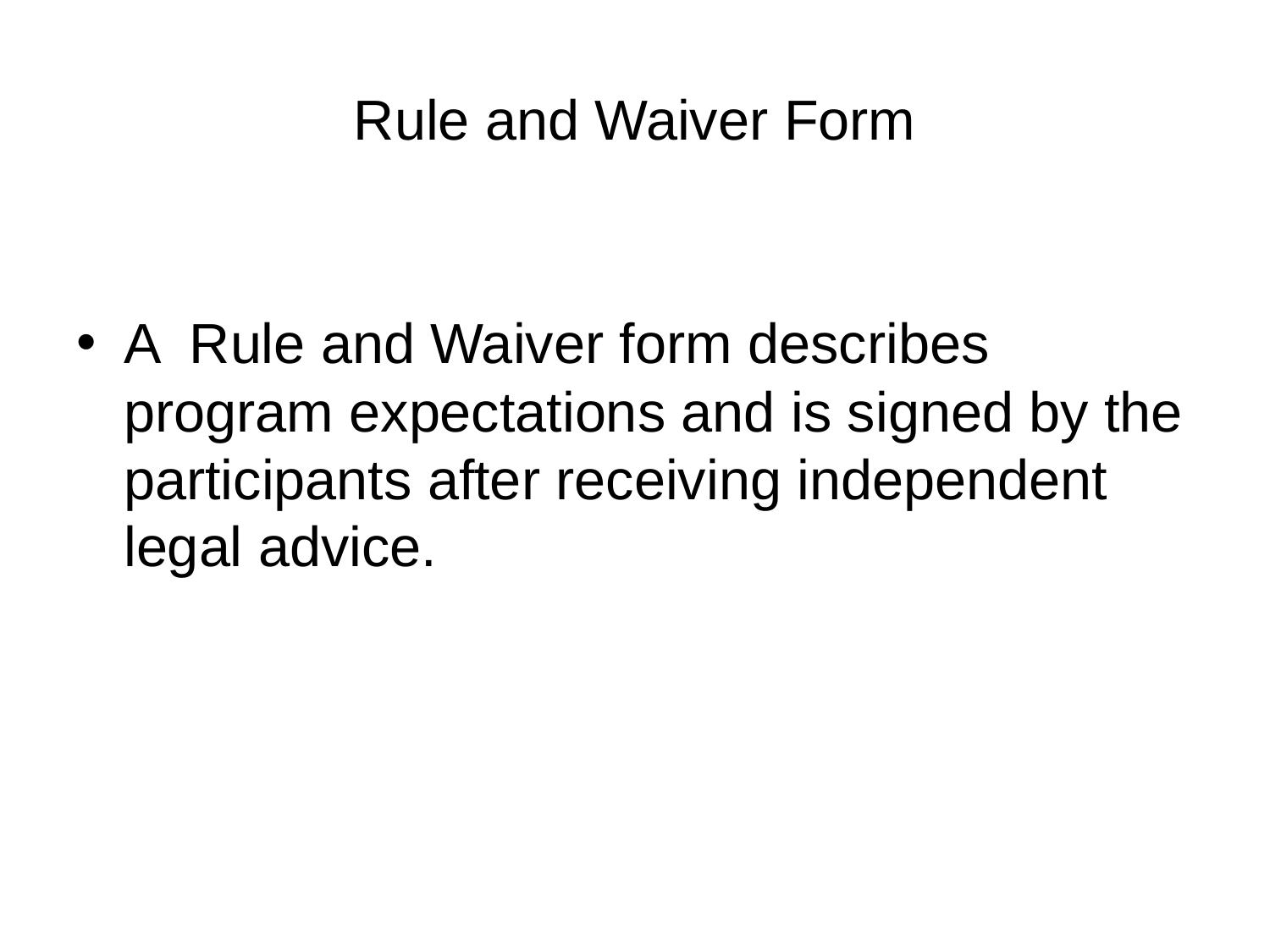

# Rule and Waiver Form

A  Rule and Waiver form describes program expectations and is signed by the participants after receiving independent legal advice.